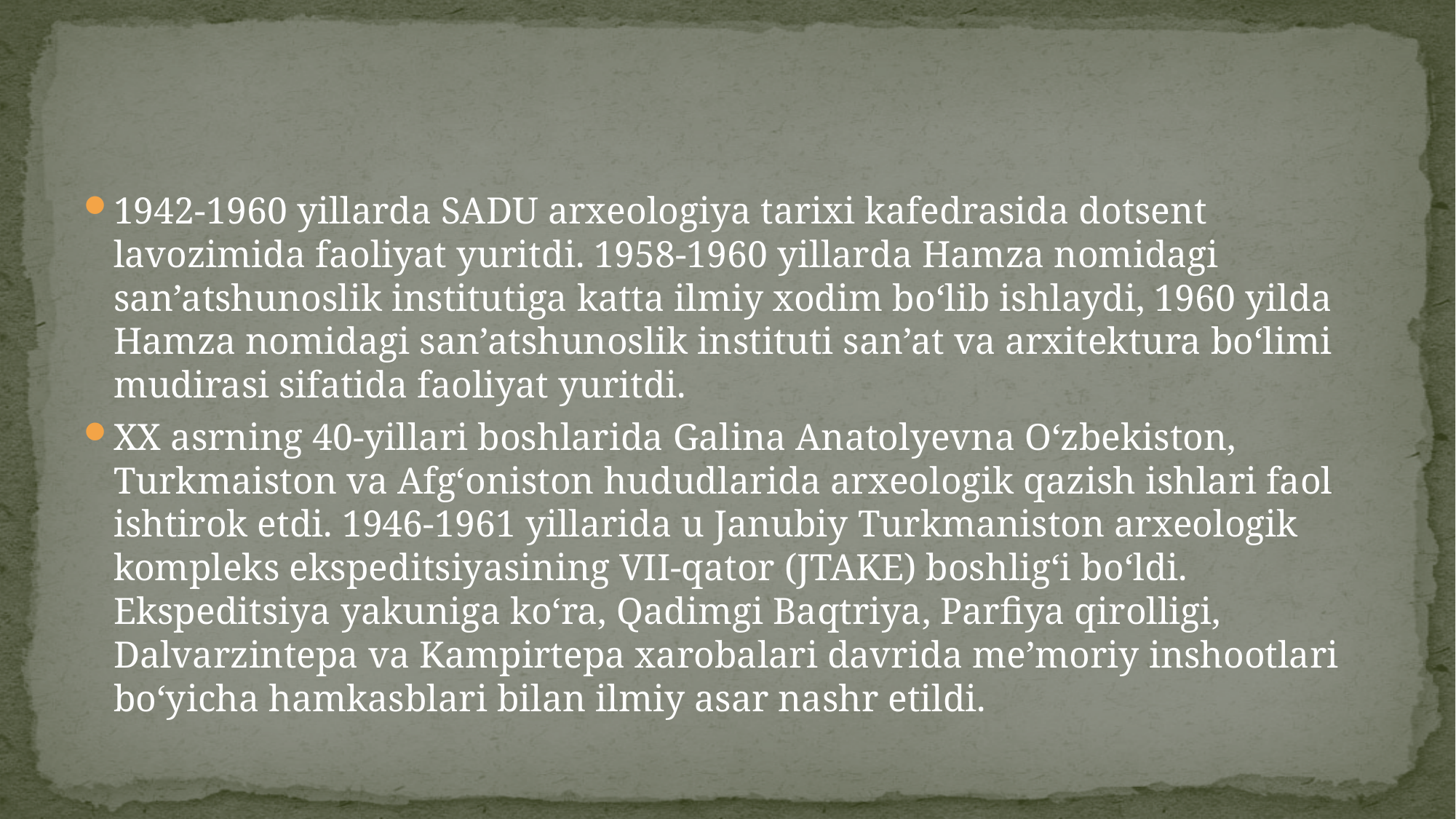

#
1942-1960 yillarda SADU arxeologiya tarixi kafedrasida dotsent lavozimida faoliyat yuritdi. 1958-1960 yillarda Hamza nomidagi san’atshunoslik institutiga katta ilmiy xodim bo‘lib ishlaydi, 1960 yilda Hamza nomidagi san’atshunoslik instituti san’at va arxitektura bo‘limi mudirasi sifatida faoliyat yuritdi.
XX asrning 40-yillari boshlarida Galina Anatolyevna O‘zbekiston, Turkmaiston va Afg‘oniston hududlarida arxeologik qazish ishlari faol ishtirok etdi. 1946-1961 yillarida u Janubiy Turkmaniston arxeologik kompleks ekspeditsiyasining VII-qator (JTAKE) boshlig‘i bo‘ldi. Ekspeditsiya yakuniga ko‘ra, Qadimgi Baqtriya, Parfiya qirolligi, Dalvarzintepa va Kampirtepa xarobalari davrida me’moriy inshootlari bo‘yicha hamkasblari bilan ilmiy asar nashr etildi.